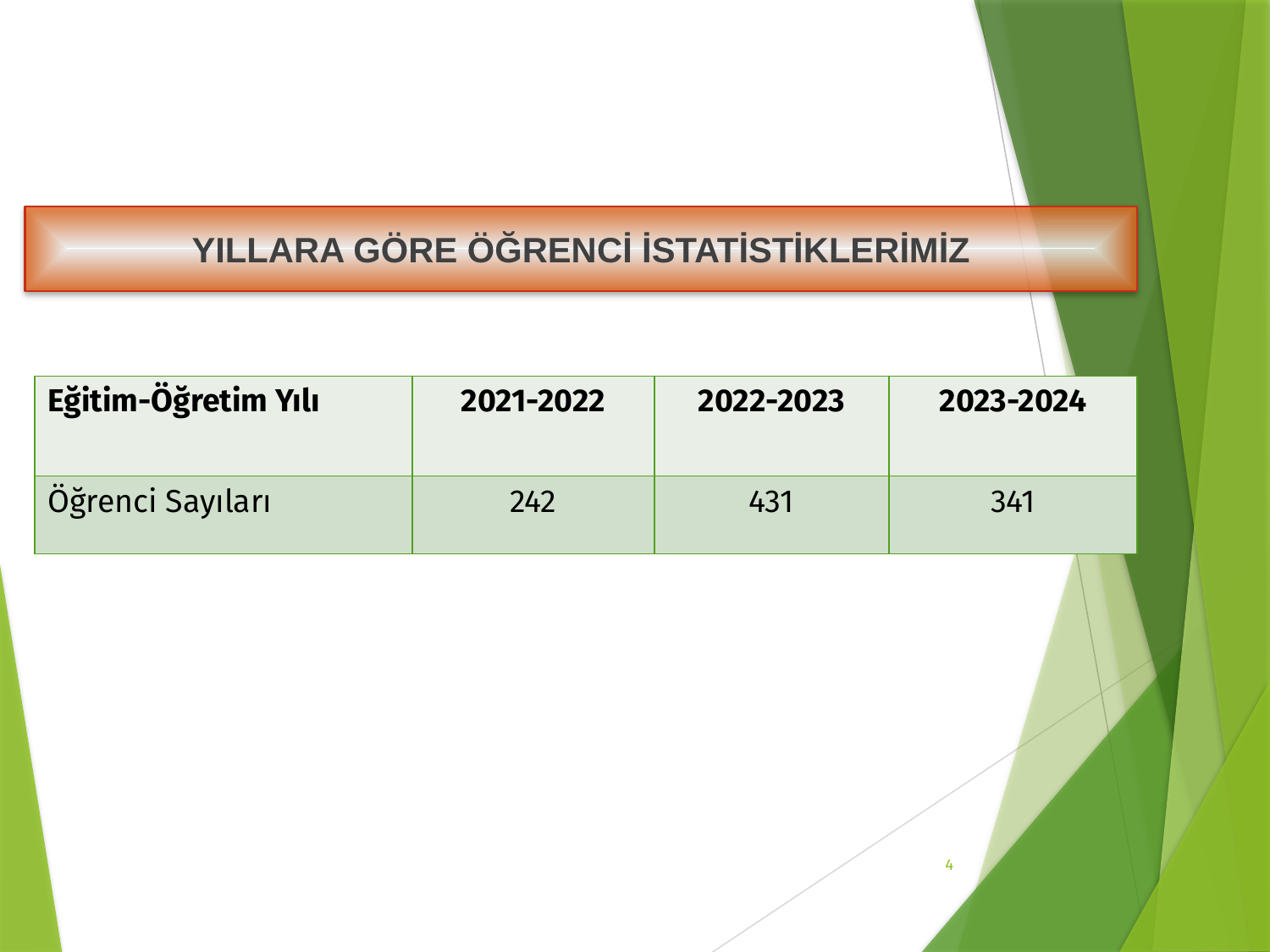

YILLARA GÖRE ÖĞRENCİ İSTATİSTİKLERİMİZ
| Eğitim-Öğretim Yılı | 2021-2022 | 2022-2023 | 2023-2024 |
| --- | --- | --- | --- |
| Öğrenci Sayıları | 242 | 431 | 341 |
4